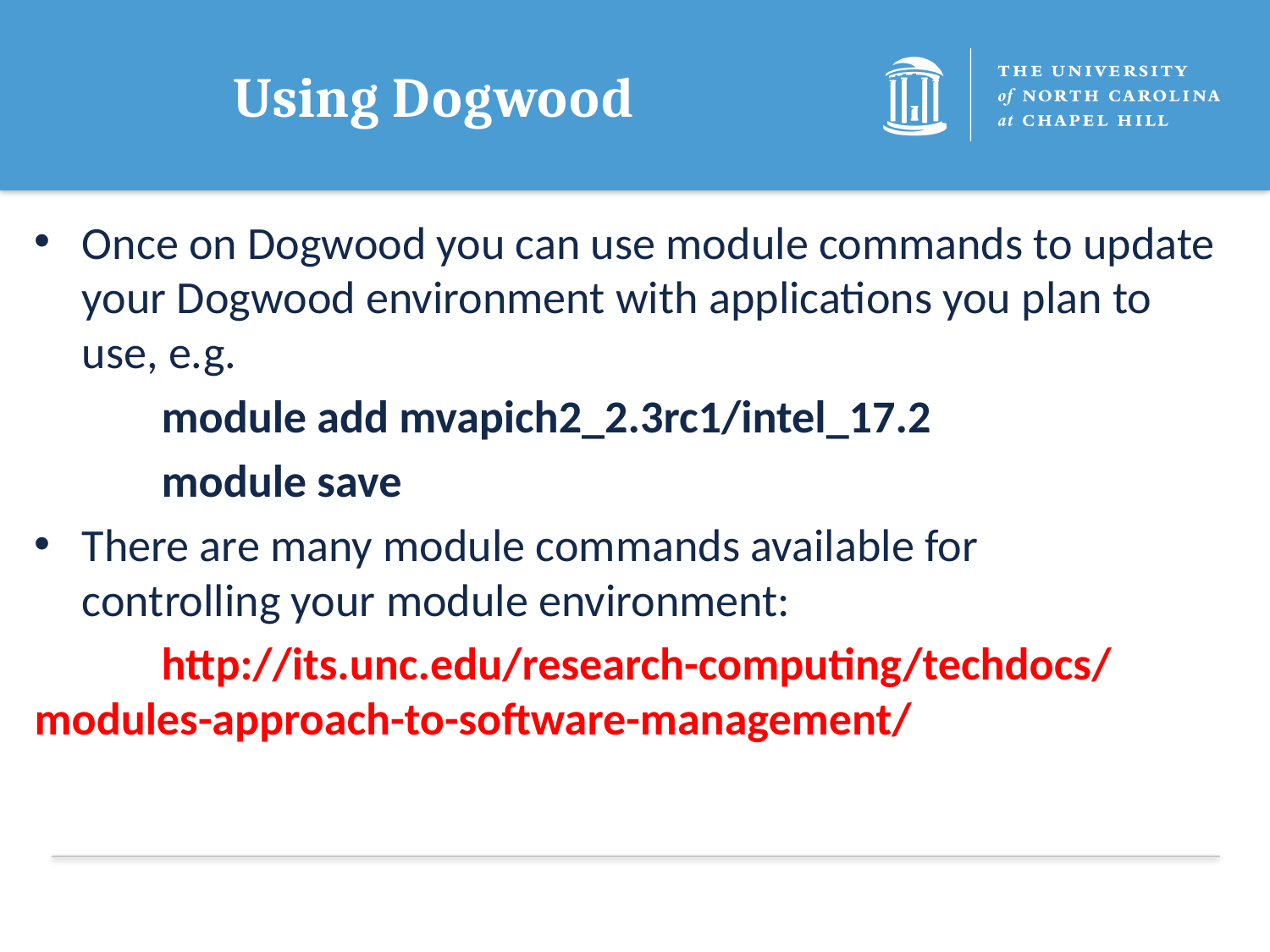

# Using Dogwood
Once on Dogwood you can use module commands to update your Dogwood environment with applications you plan to use, e.g.
	module add mvapich2_2.3rc1/intel_17.2
	module save
There are many module commands available for 	controlling your module environment:
	http://its.unc.edu/research-computing/techdocs/modules-approach-to-software-management/